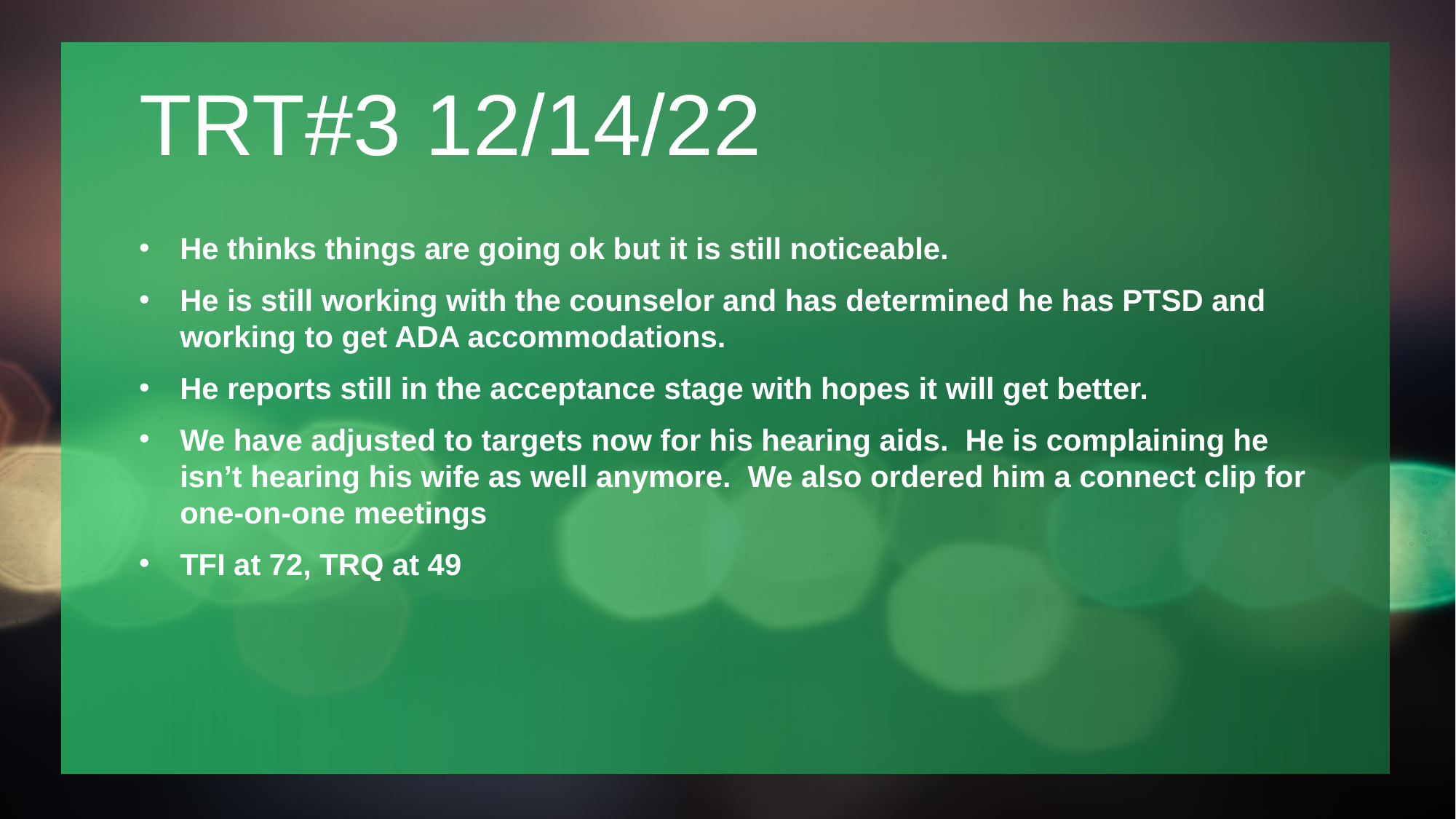

# TRT#3 12/14/22
He thinks things are going ok but it is still noticeable.
He is still working with the counselor and has determined he has PTSD and working to get ADA accommodations.
He reports still in the acceptance stage with hopes it will get better.
We have adjusted to targets now for his hearing aids.  He is complaining he isn’t hearing his wife as well anymore.  We also ordered him a connect clip for one-on-one meetings
TFI at 72, TRQ at 49